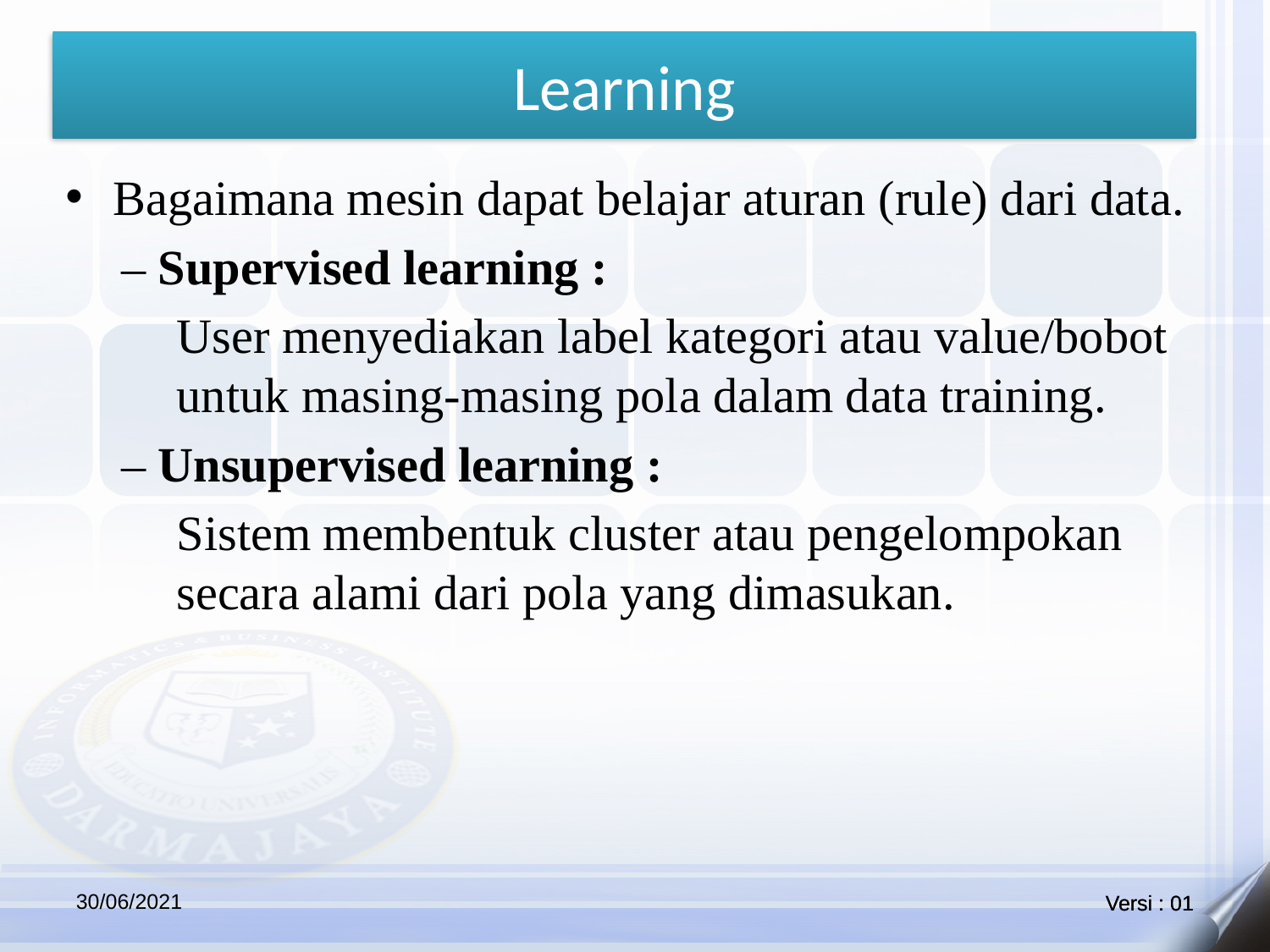

Learning
Bagaimana mesin dapat belajar aturan (rule) dari data.
– Supervised learning :
User menyediakan label kategori atau value/bobot untuk masing-masing pola dalam data training.
– Unsupervised learning :
Sistem membentuk cluster atau pengelompokan secara alami dari pola yang dimasukan.
30/06/2021